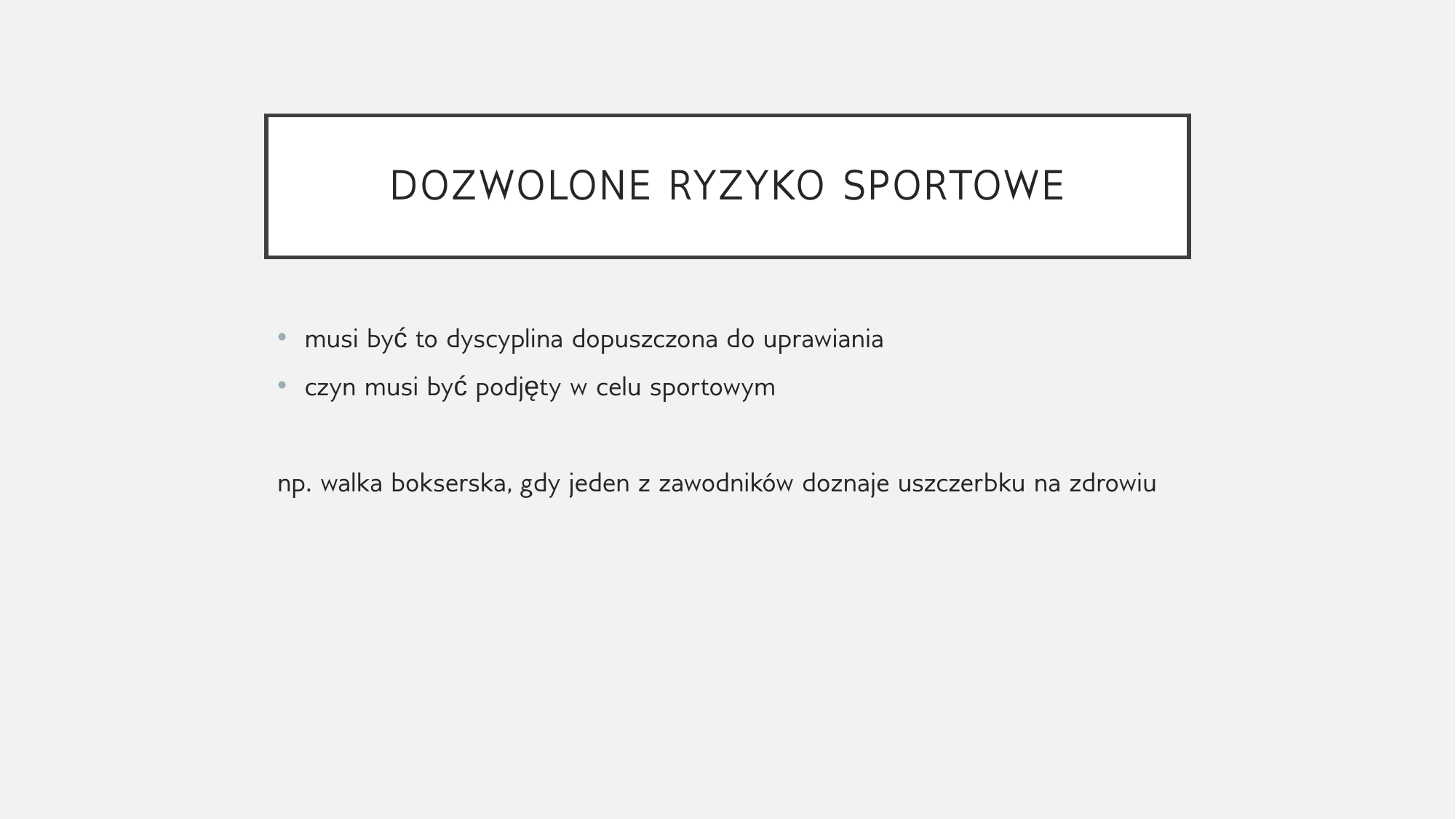

# dozwolone ryzyko sportowe
musi być to dyscyplina dopuszczona do uprawiania
czyn musi być podjęty w celu sportowym

np. walka bokserska, gdy jeden z zawodników doznaje uszczerbku na zdrowiu